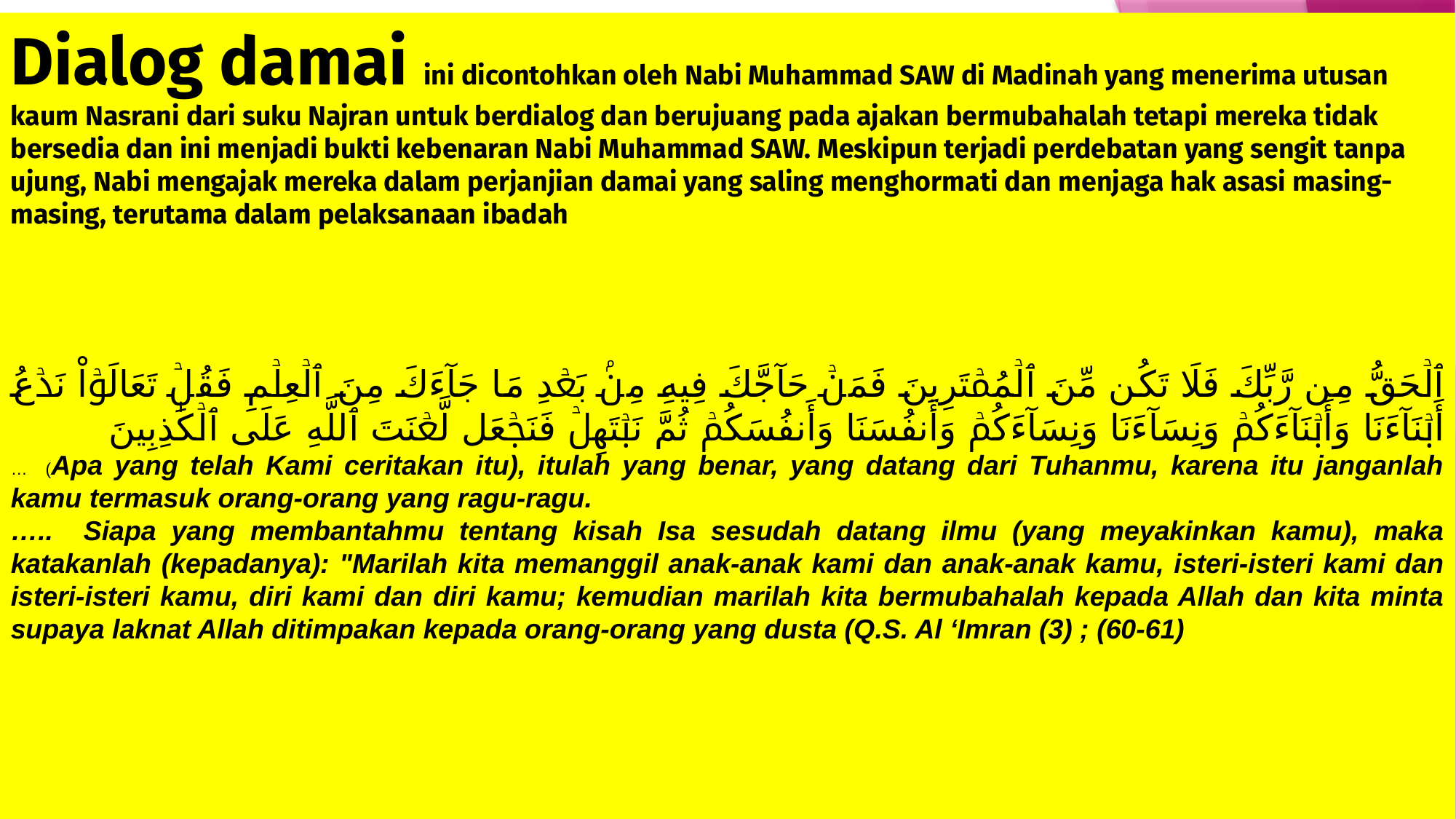

Dialog damai ini dicontohkan oleh Nabi Muhammad SAW di Madinah yang menerima utusan kaum Nasrani dari suku Najran untuk berdialog dan berujuang pada ajakan bermubahalah tetapi mereka tidak bersedia dan ini menjadi bukti kebenaran Nabi Muhammad SAW. Meskipun terjadi perdebatan yang sengit tanpa ujung, Nabi mengajak mereka dalam perjanjian damai yang saling menghormati dan menjaga hak asasi masing-masing, terutama dalam pelaksanaan ibadah

ٱلۡحَقُّ مِن رَّبِّكَ فَلَا تَكُن مِّنَ ٱلۡمُمۡتَرِينَ فَمَنۡ حَآجَّكَ فِيهِ مِنۢ بَعۡدِ مَا جَآءَكَ مِنَ ٱلۡعِلۡمِ فَقُلۡ تَعَالَوۡاْ نَدۡعُ أَبۡنَآءَنَا وَأَبۡنَآءَكُمۡ وَنِسَآءَنَا وَنِسَآءَكُمۡ وَأَنفُسَنَا وَأَنفُسَكُمۡ ثُمَّ نَبۡتَهِلۡ فَنَجۡعَل لَّعۡنَتَ ٱللَّهِ عَلَى ٱلۡكَٰذِبِينَ
…  (Apa yang telah Kami ceritakan itu), itulah yang benar, yang datang dari Tuhanmu, karena itu janganlah kamu termasuk orang-orang yang ragu-ragu.
…..  Siapa yang membantahmu tentang kisah Isa sesudah datang ilmu (yang meyakinkan kamu), maka katakanlah (kepadanya): "Marilah kita memanggil anak-anak kami dan anak-anak kamu, isteri-isteri kami dan isteri-isteri kamu, diri kami dan diri kamu; kemudian marilah kita bermubahalah kepada Allah dan kita minta supaya laknat Allah ditimpakan kepada orang-orang yang dusta (Q.S. Al ‘Imran (3) ; (60-61)